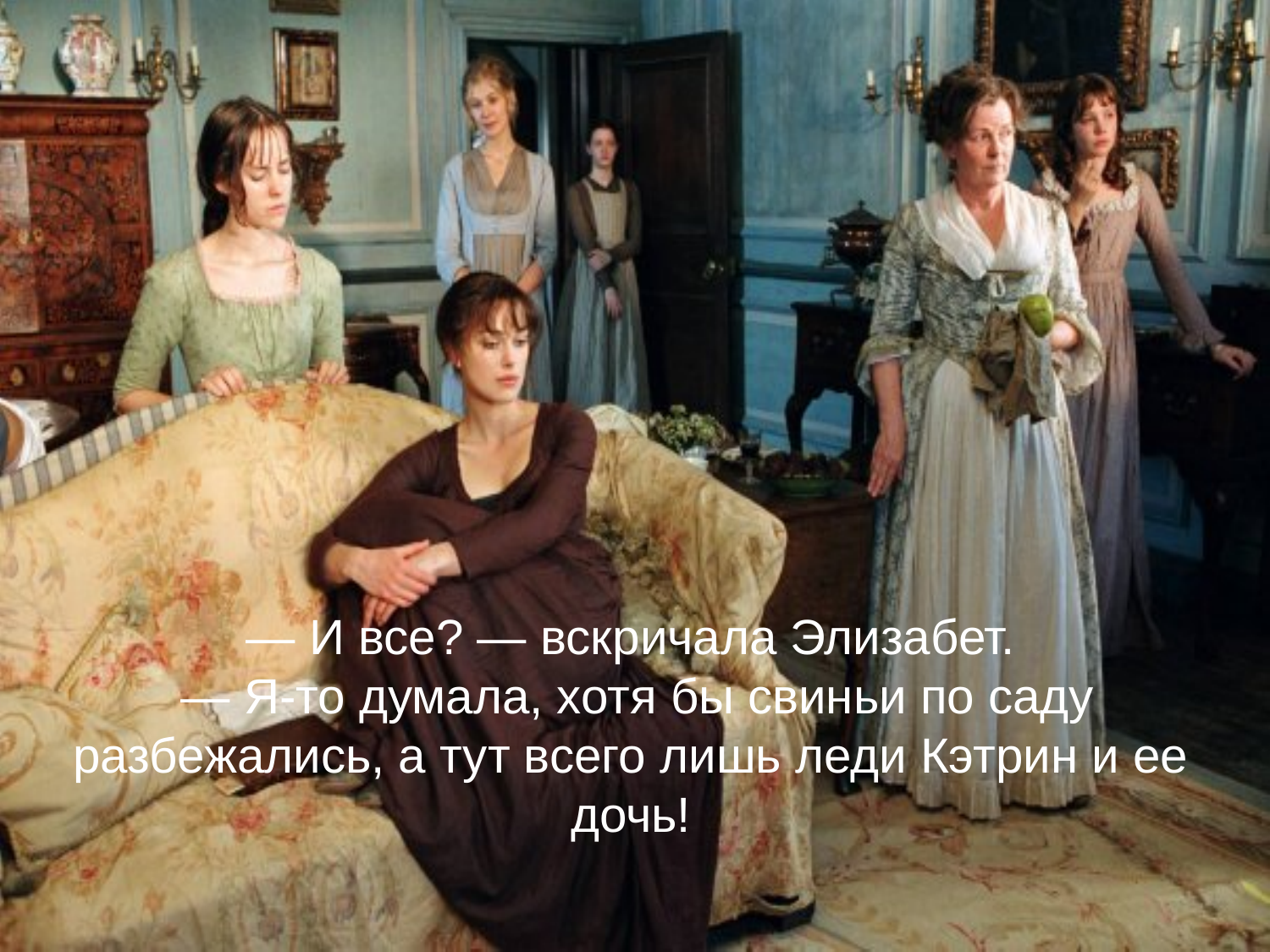

# — И все? — вскричала Элизабет. — Я-то думала, хотя бы свиньи по саду разбежались, а тут всего лишь леди Кэтрин и ее дочь!